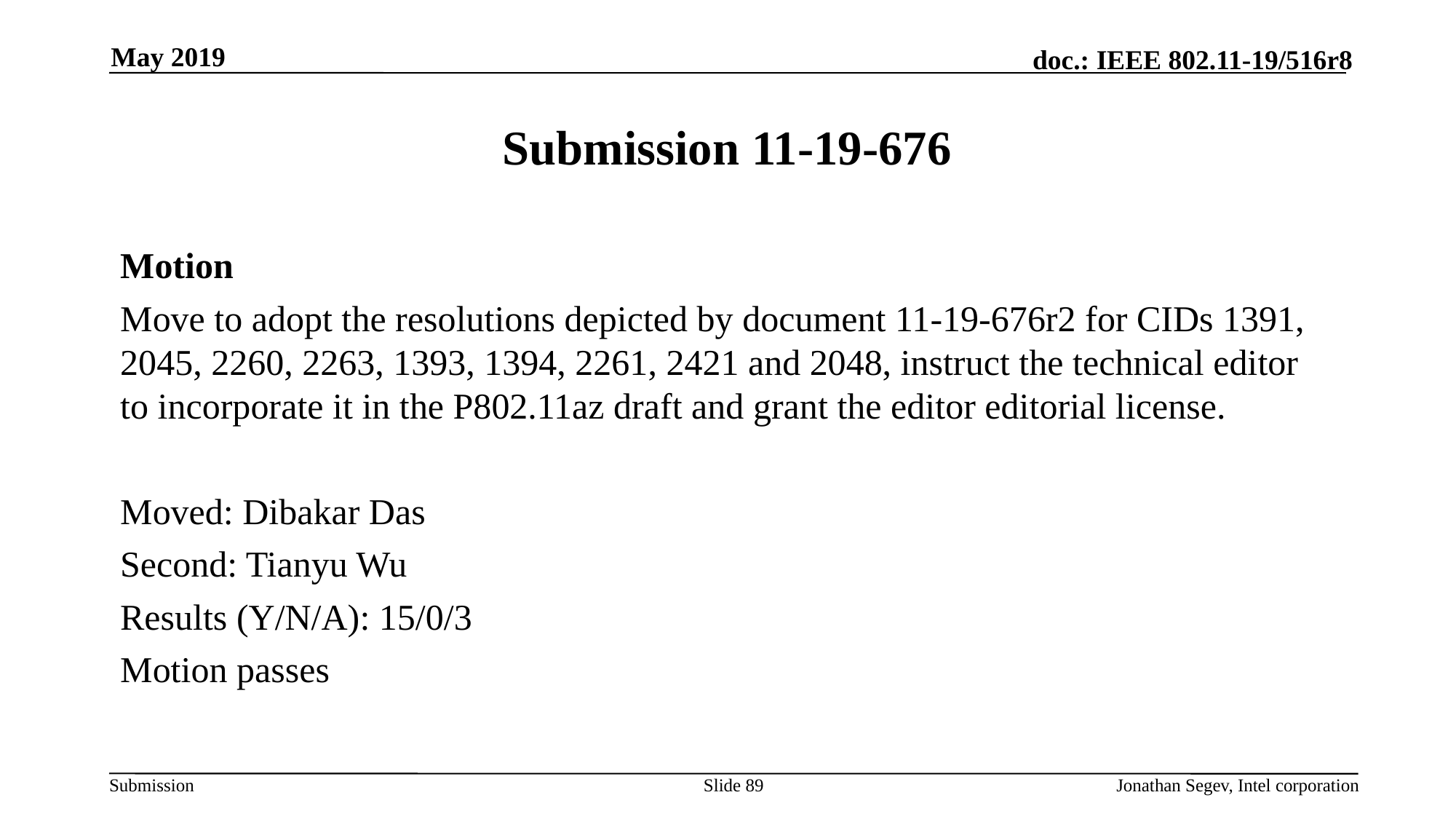

May 2019
# Submission 11-19-676
Motion
Move to adopt the resolutions depicted by document 11-19-676r2 for CIDs 1391, 2045, 2260, 2263, 1393, 1394, 2261, 2421 and 2048, instruct the technical editor to incorporate it in the P802.11az draft and grant the editor editorial license.

Moved: Dibakar Das
Second: Tianyu Wu
Results (Y/N/A): 15/0/3
Motion passes
Slide 89
Jonathan Segev, Intel corporation